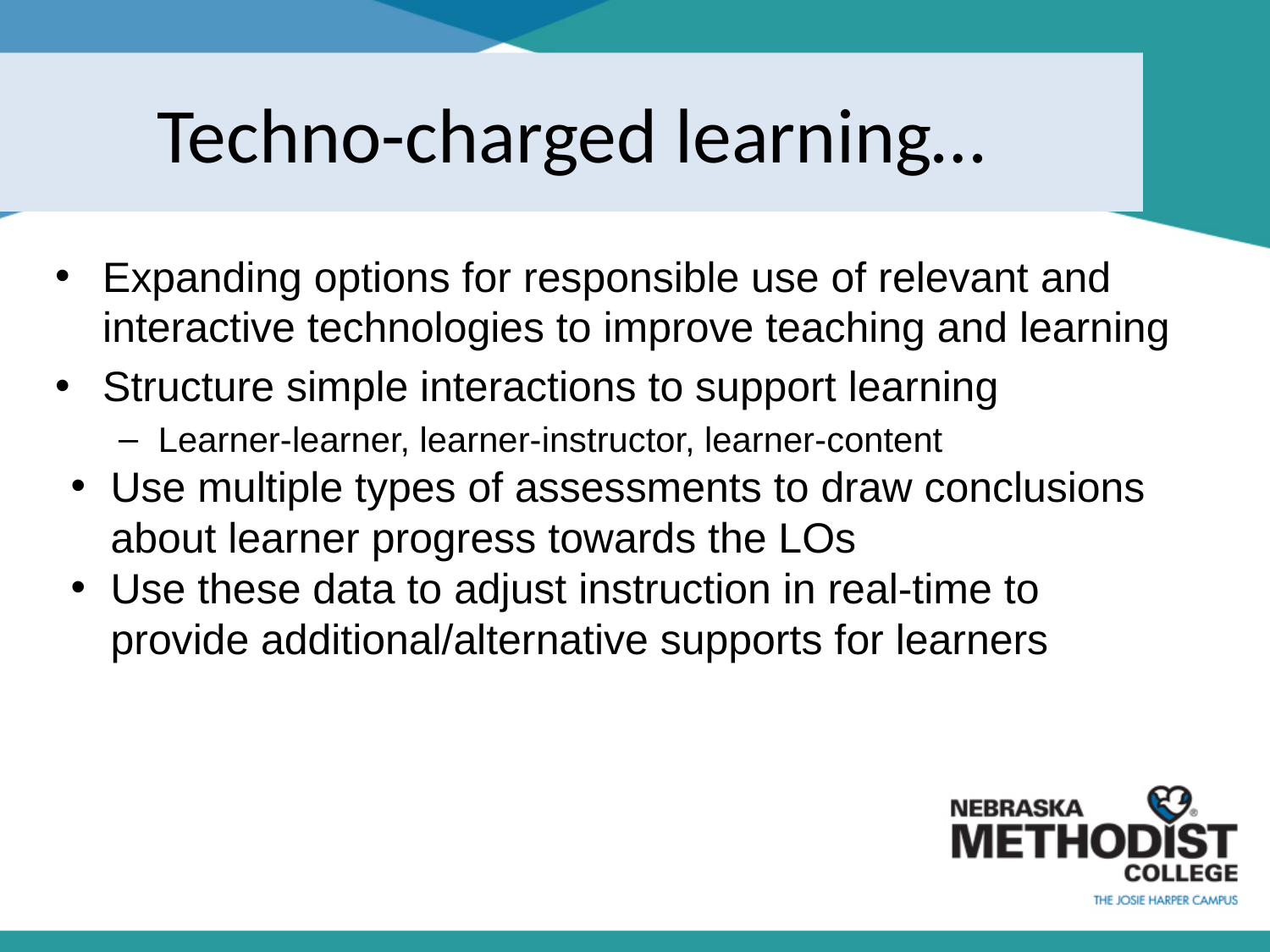

# Techno-charged learning…
Expanding options for responsible use of relevant and interactive technologies to improve teaching and learning
Structure simple interactions to support learning
Learner-learner, learner-instructor, learner-content
Use multiple types of assessments to draw conclusions about learner progress towards the LOs
Use these data to adjust instruction in real-time to provide additional/alternative supports for learners